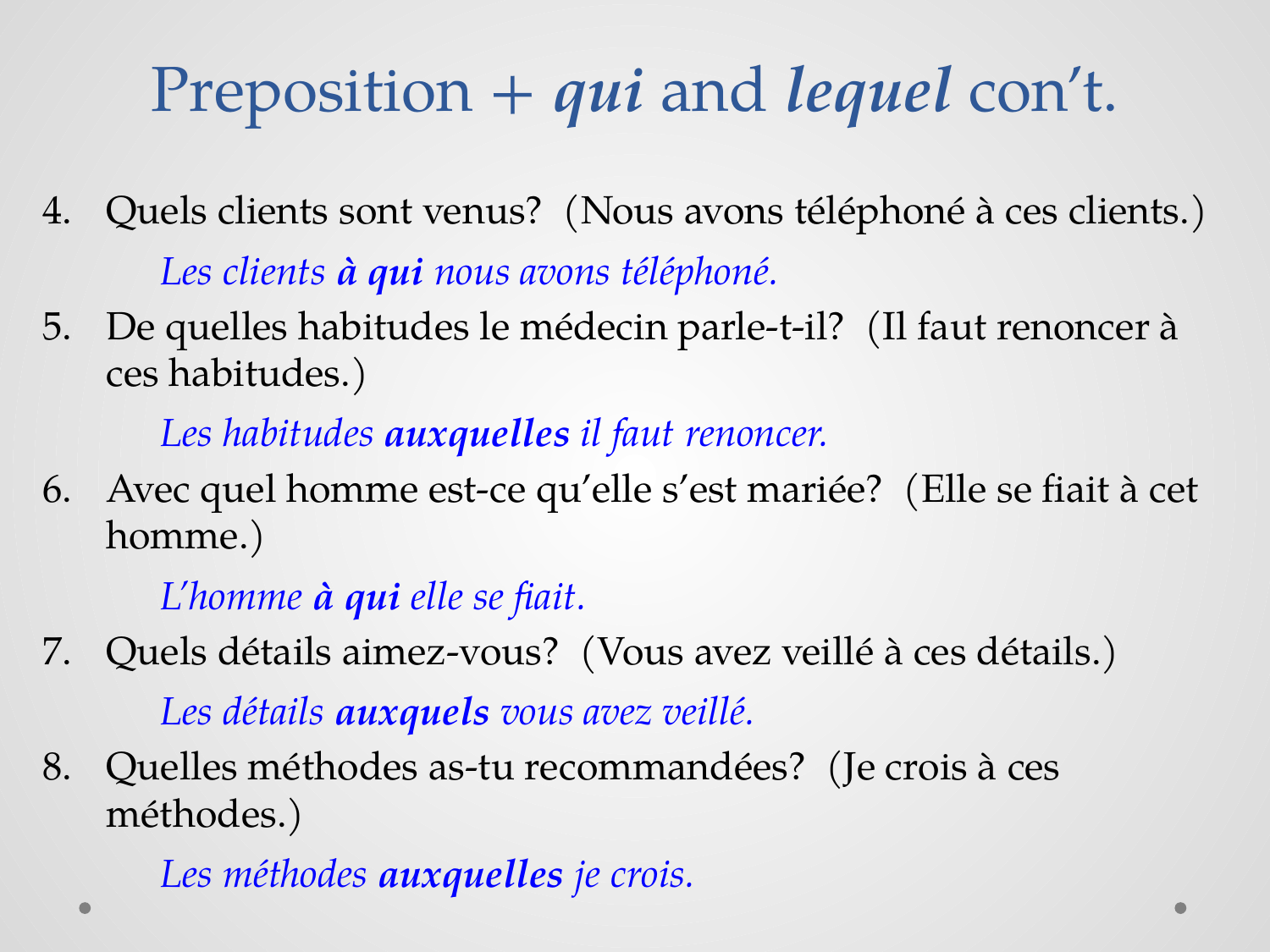

# Preposition + qui and lequel con’t.
Quels clients sont venus?  (Nous avons téléphoné à ces clients.)
	Les clients à qui nous avons téléphoné.
De quelles habitudes le médecin parle-t-il?  (Il faut renoncer à ces habitudes.)
	Les habitudes auxquelles il faut renoncer.
Avec quel homme est-ce qu’elle s’est mariée?  (Elle se fiait à cet homme.)
	L’homme à qui elle se fiait.
Quels détails aimez-vous?  (Vous avez veillé à ces détails.)
	Les détails auxquels vous avez veillé.
Quelles méthodes as-tu recommandées?  (Je crois à ces méthodes.)
	Les méthodes auxquelles je crois.